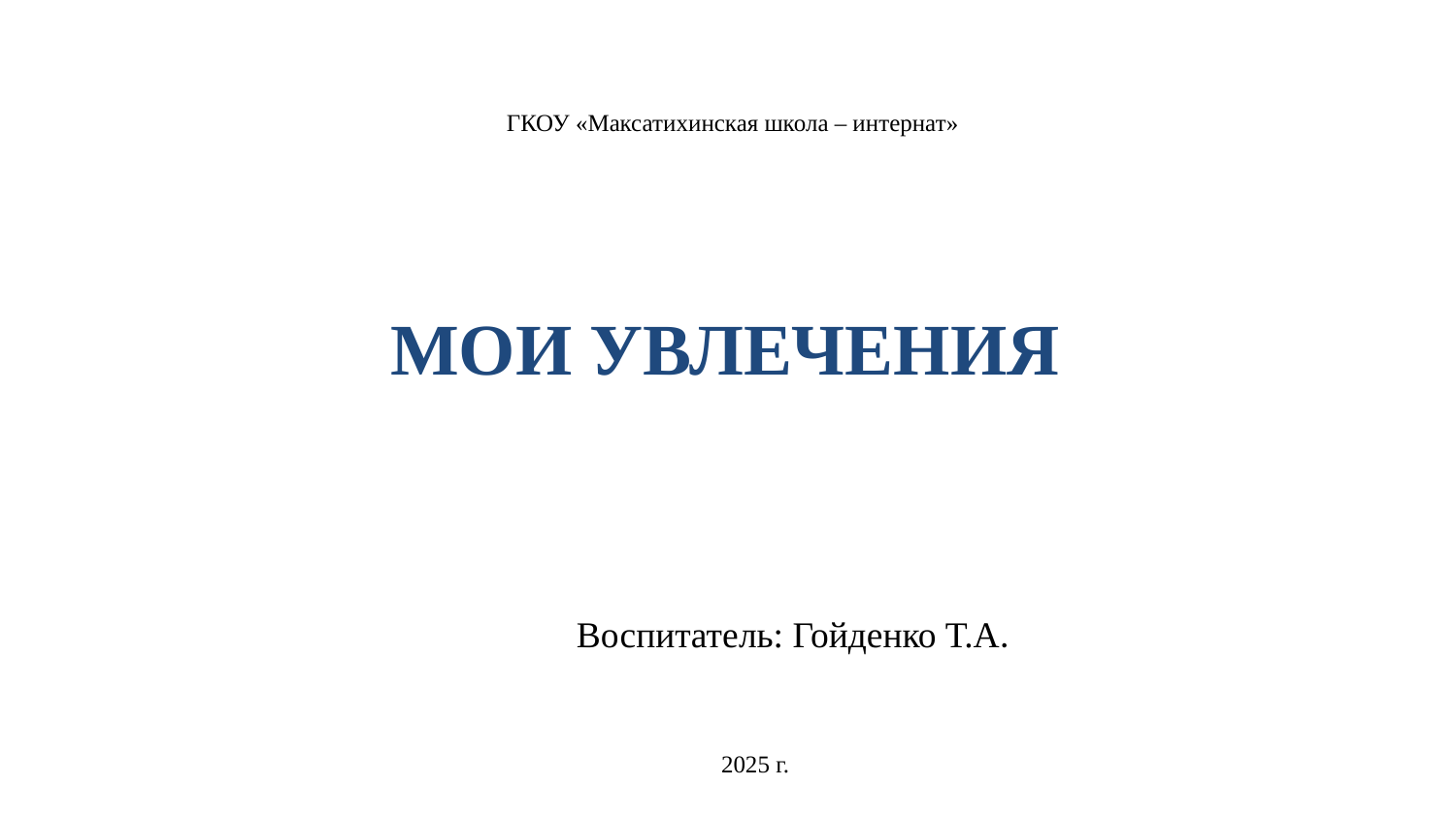

ГКОУ «Максатихинская школа – интернат»
МОИ УВЛЕЧЕНИЯ
Воспитатель: Гойденко Т.А.
2025 г.